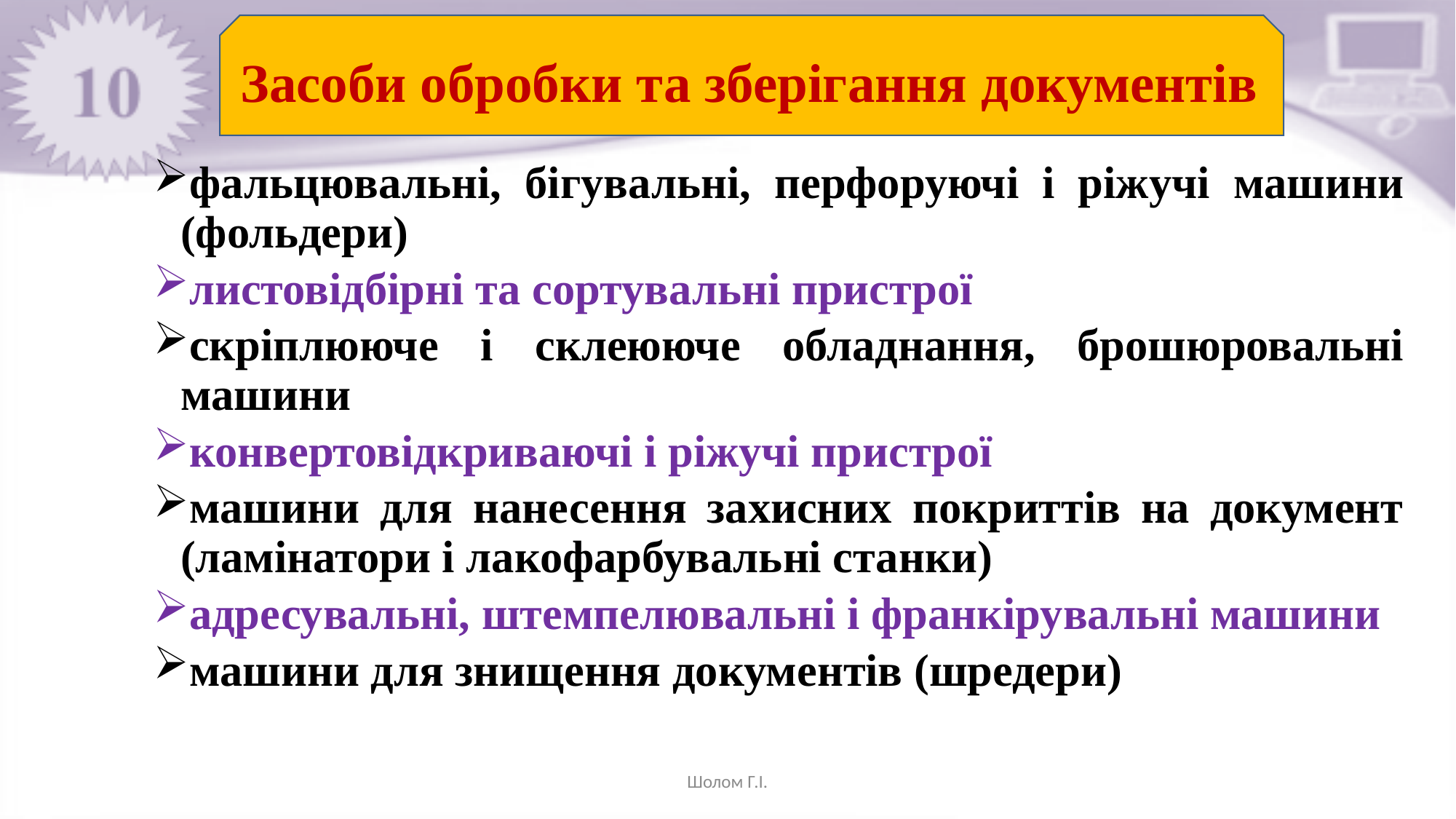

Засоби обробки та зберігання документів
фальцювальні, бігувальні, перфоруючі і ріжучі машини (фольдери)
листовідбірні та сортувальні пристрої
скріплююче і склеююче обладнання, брошюровальні машини
конвертовідкриваючі і ріжучі пристрої
машини для нанесення захисних покриттів на документ (ламінатори і лакофарбувальні станки)
адресувальні, штемпелювальні і франкірувальні машини
машини для знищення документів (шредери)

Шолом Г.І.